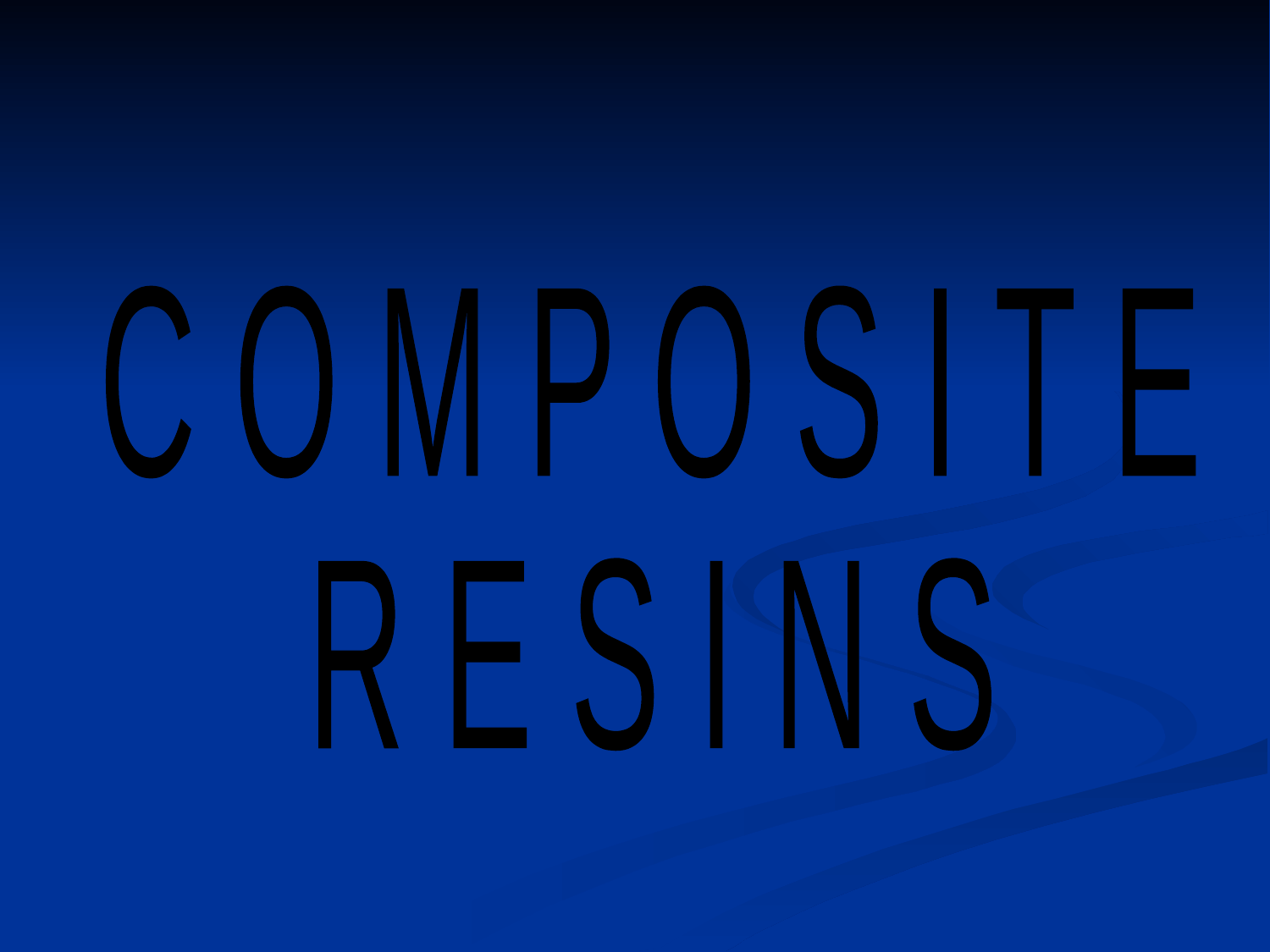

C O M P O S I T E
R E S I N S